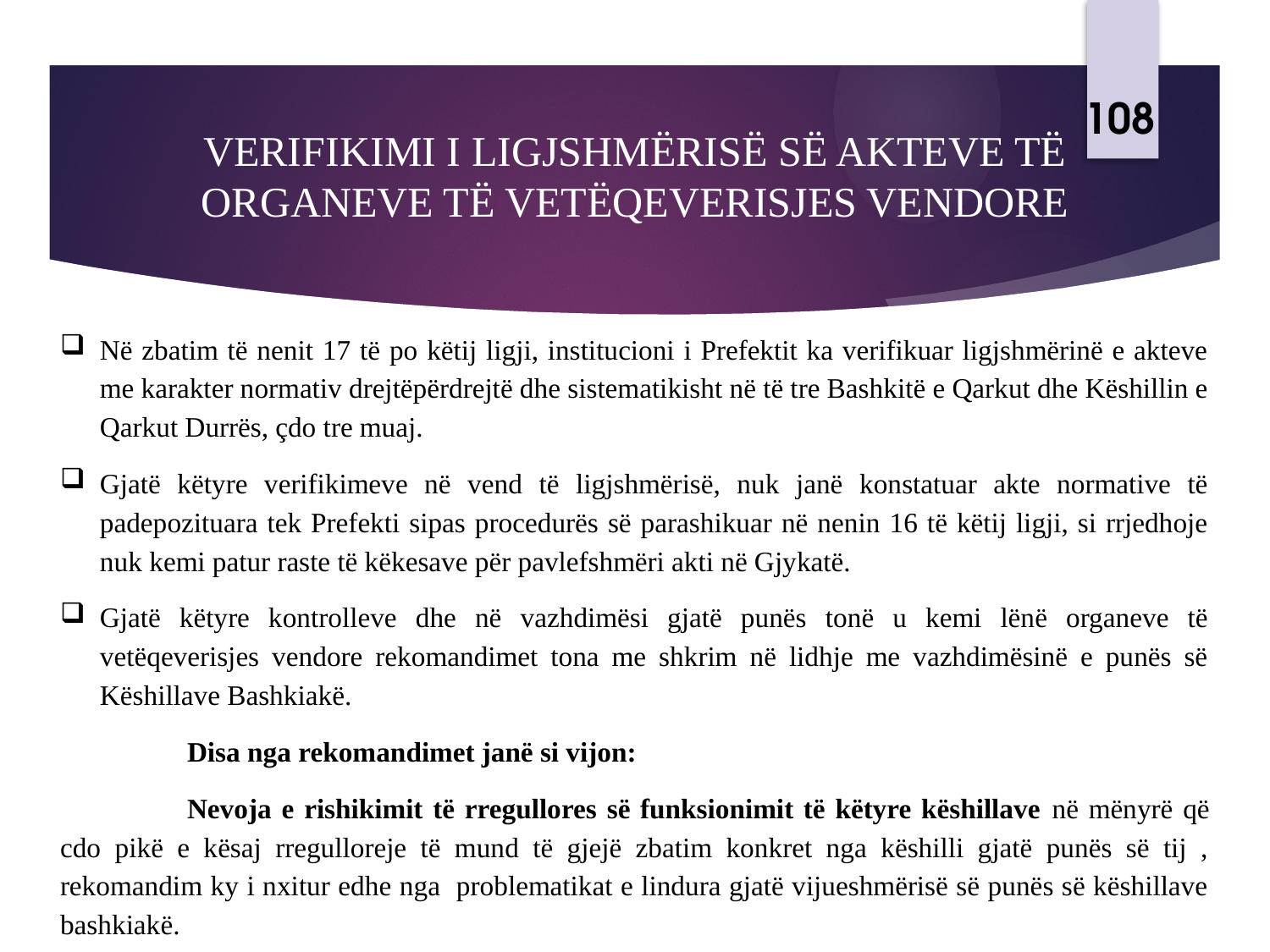

108
# VERIFIKIMI I LIGJSHMËRISË SË AKTEVE TË ORGANEVE TË VETËQEVERISJES VENDORE
Në zbatim të nenit 17 të po këtij ligji, institucioni i Prefektit ka verifikuar ligjshmërinë e akteve me karakter normativ drejtëpërdrejtë dhe sistematikisht në të tre Bashkitë e Qarkut dhe Këshillin e Qarkut Durrës, çdo tre muaj.
Gjatë këtyre verifikimeve në vend të ligjshmërisë, nuk janë konstatuar akte normative të padepozituara tek Prefekti sipas procedurës së parashikuar në nenin 16 të këtij ligji, si rrjedhoje nuk kemi patur raste të këkesave për pavlefshmëri akti në Gjykatë.
Gjatë këtyre kontrolleve dhe në vazhdimësi gjatë punës tonë u kemi lënë organeve të vetëqeverisjes vendore rekomandimet tona me shkrim në lidhje me vazhdimësinë e punës së Këshillave Bashkiakë.
	Disa nga rekomandimet janë si vijon:
	Nevoja e rishikimit të rregullores së funksionimit të këtyre këshillave në mënyrë që cdo pikë e kësaj rregulloreje të mund të gjejë zbatim konkret nga këshilli gjatë punës së tij , rekomandim ky i nxitur edhe nga  problematikat e lindura gjatë vijueshmërisë së punës së këshillave bashkiakë.